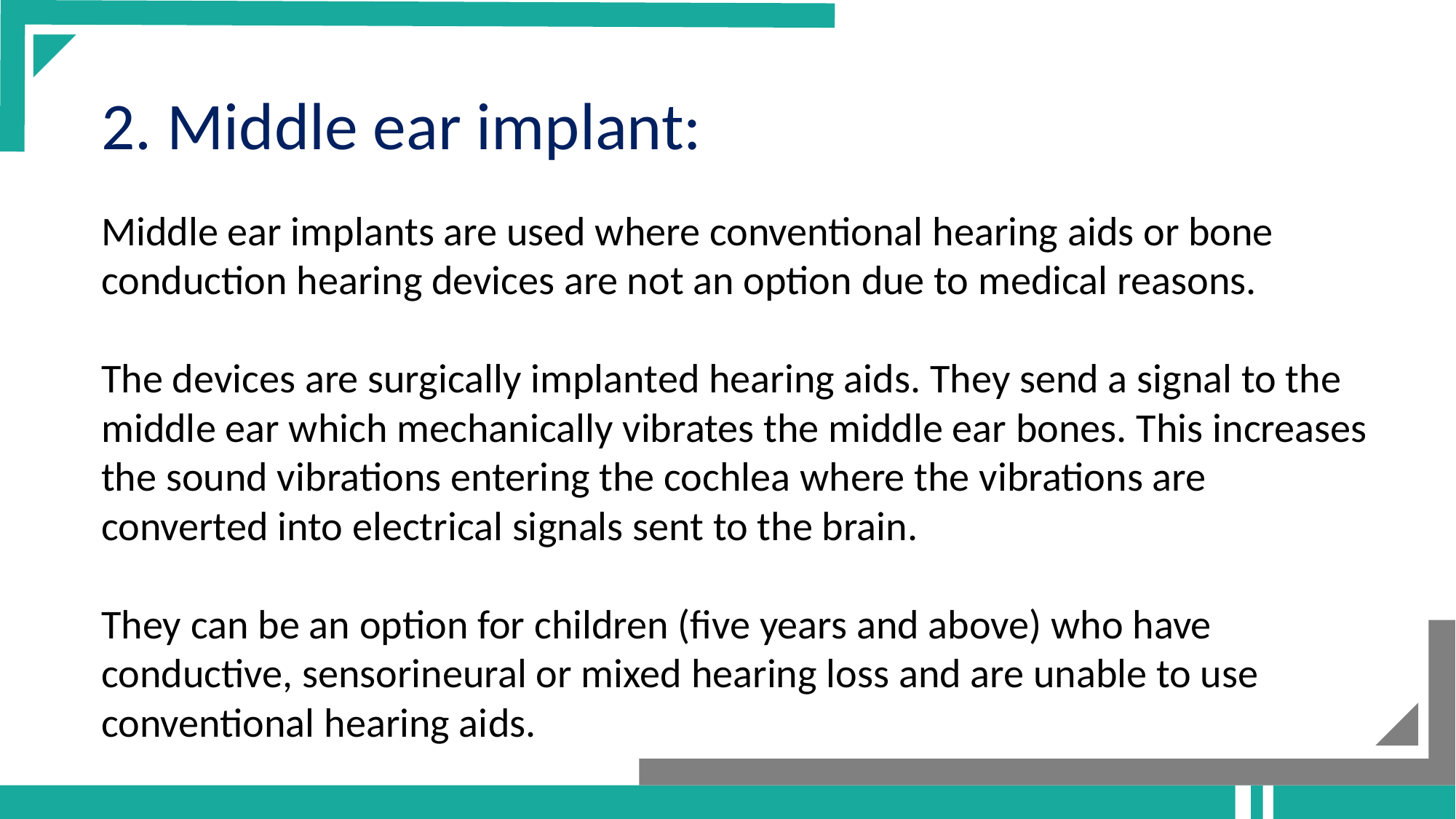

2. Middle ear implant:
Add your title
Middle ear implants are used where conventional hearing aids or bone conduction hearing devices are not an option due to medical reasons.

The devices are surgically implanted hearing aids. They send a signal to the middle ear which mechanically vibrates the middle ear bones. This increases the sound vibrations entering the cochlea where the vibrations are converted into electrical signals sent to the brain.

They can be an option for children (five years and above) who have conductive, sensorineural or mixed hearing loss and are unable to use conventional hearing aids.
Add your title